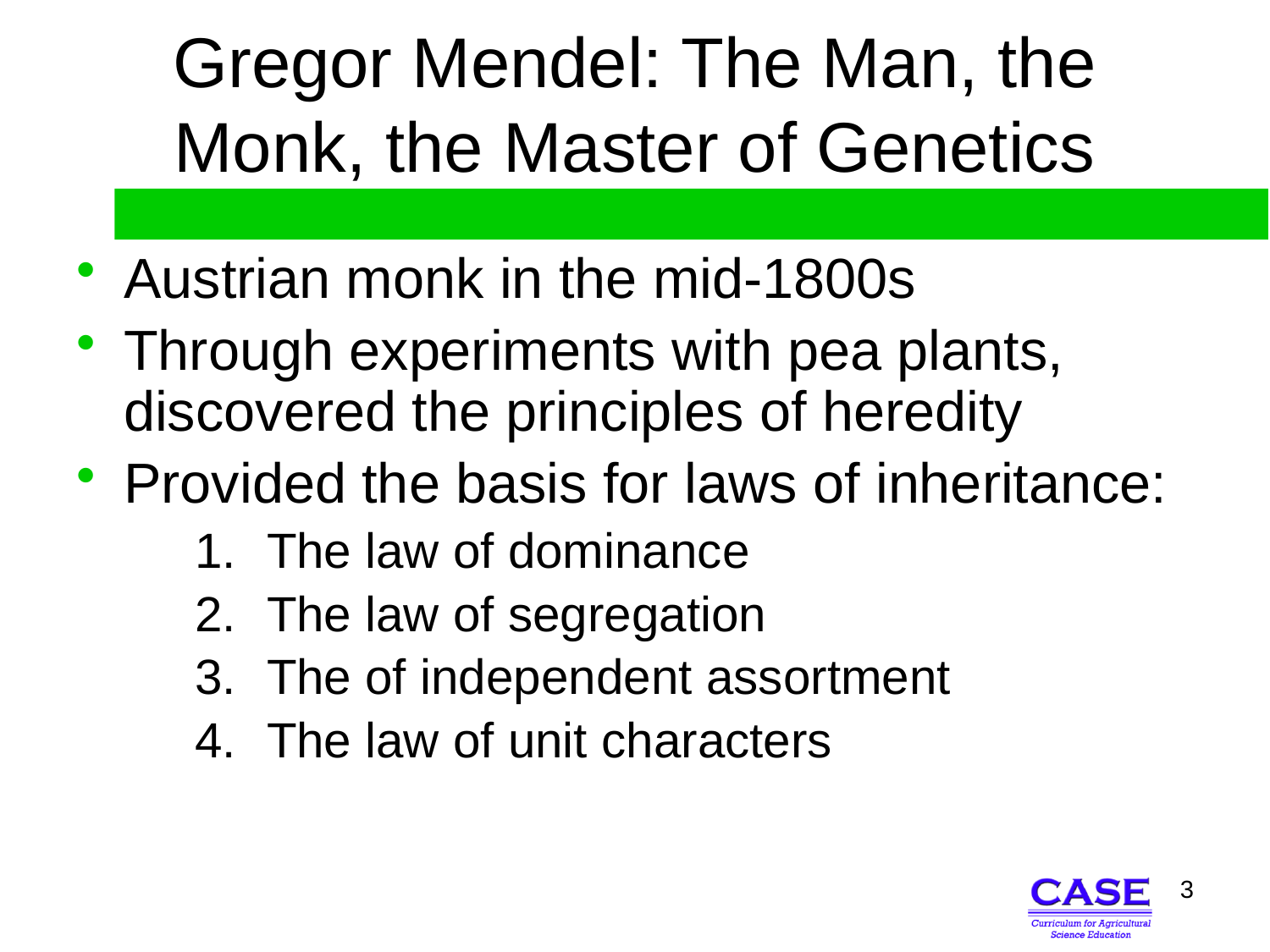

# Gregor Mendel: The Man, the Monk, the Master of Genetics
Austrian monk in the mid-1800s
Through experiments with pea plants, discovered the principles of heredity
Provided the basis for laws of inheritance:
The law of dominance
The law of segregation
The of independent assortment
The law of unit characters

3